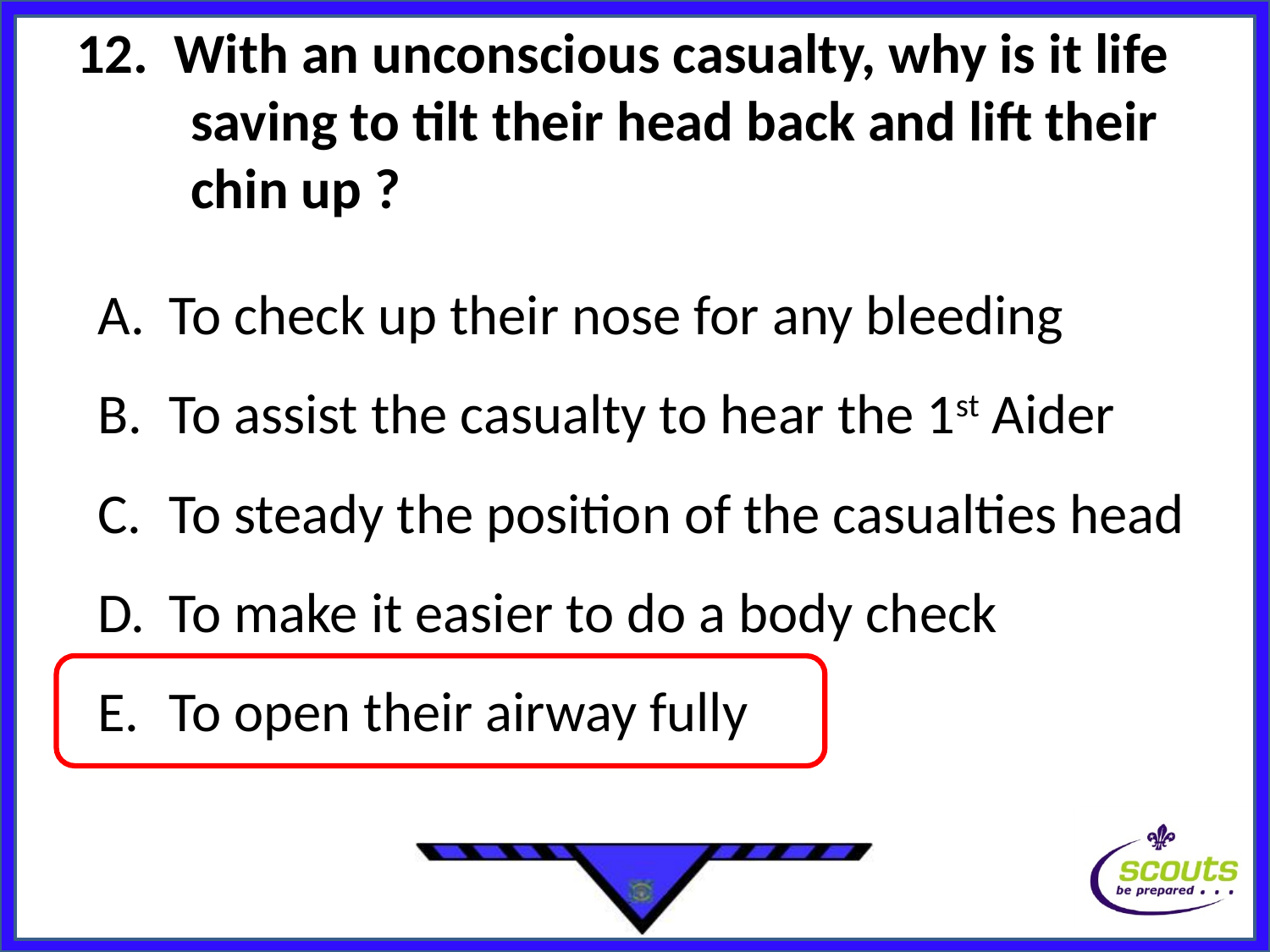

# 12.  With an unconscious casualty, why is it life saving to tilt their head back and lift their chin up ?
To check up their nose for any bleeding
To assist the casualty to hear the 1st Aider
To steady the position of the casualties head
To make it easier to do a body check
To open their airway fully